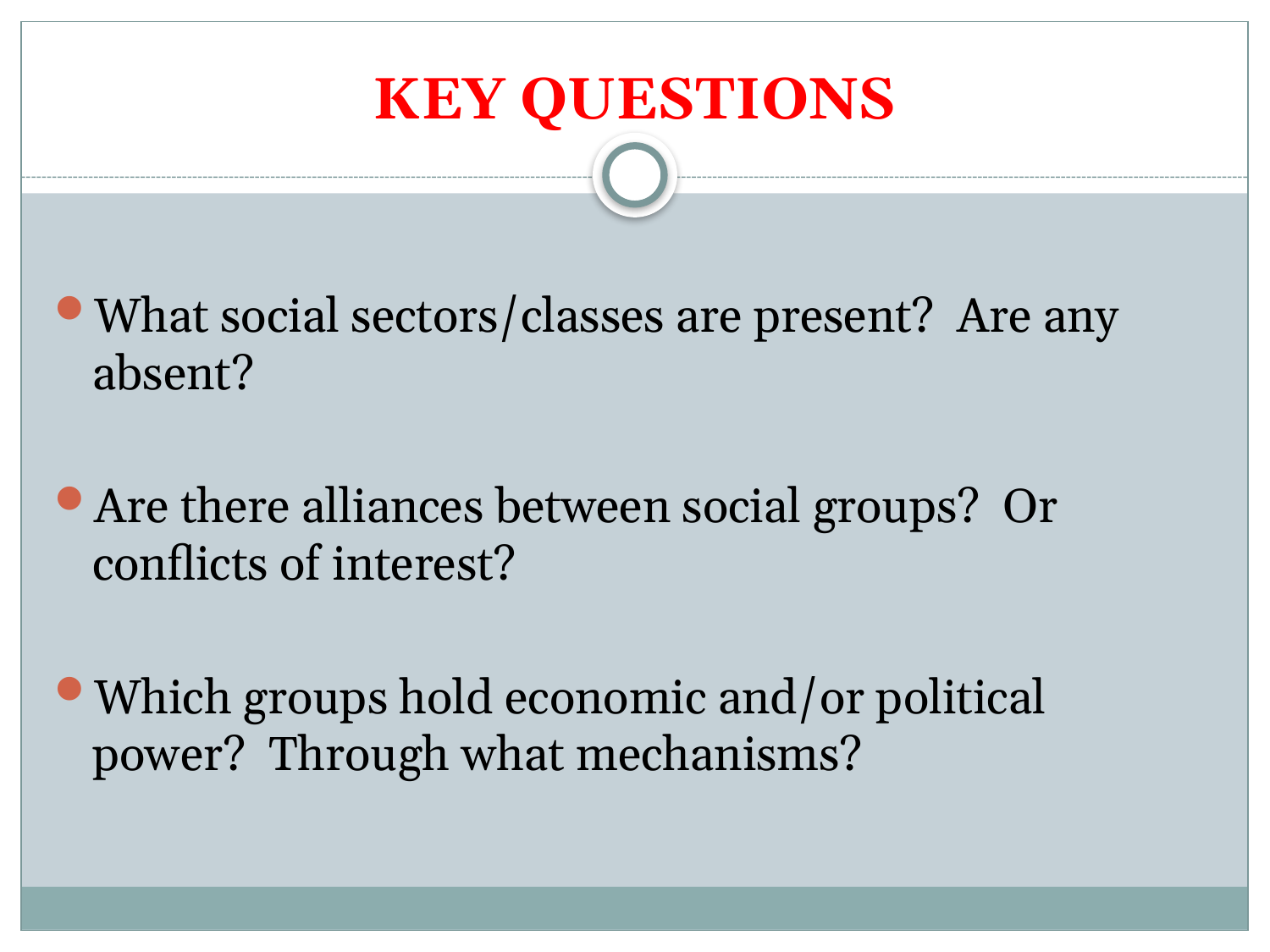

# KEY QUESTIONS

What social sectors/classes are present?  Are any absent?

Are there alliances between social groups?  Or conflicts of interest?

Which groups hold economic and/or political power?  Through what mechanisms?